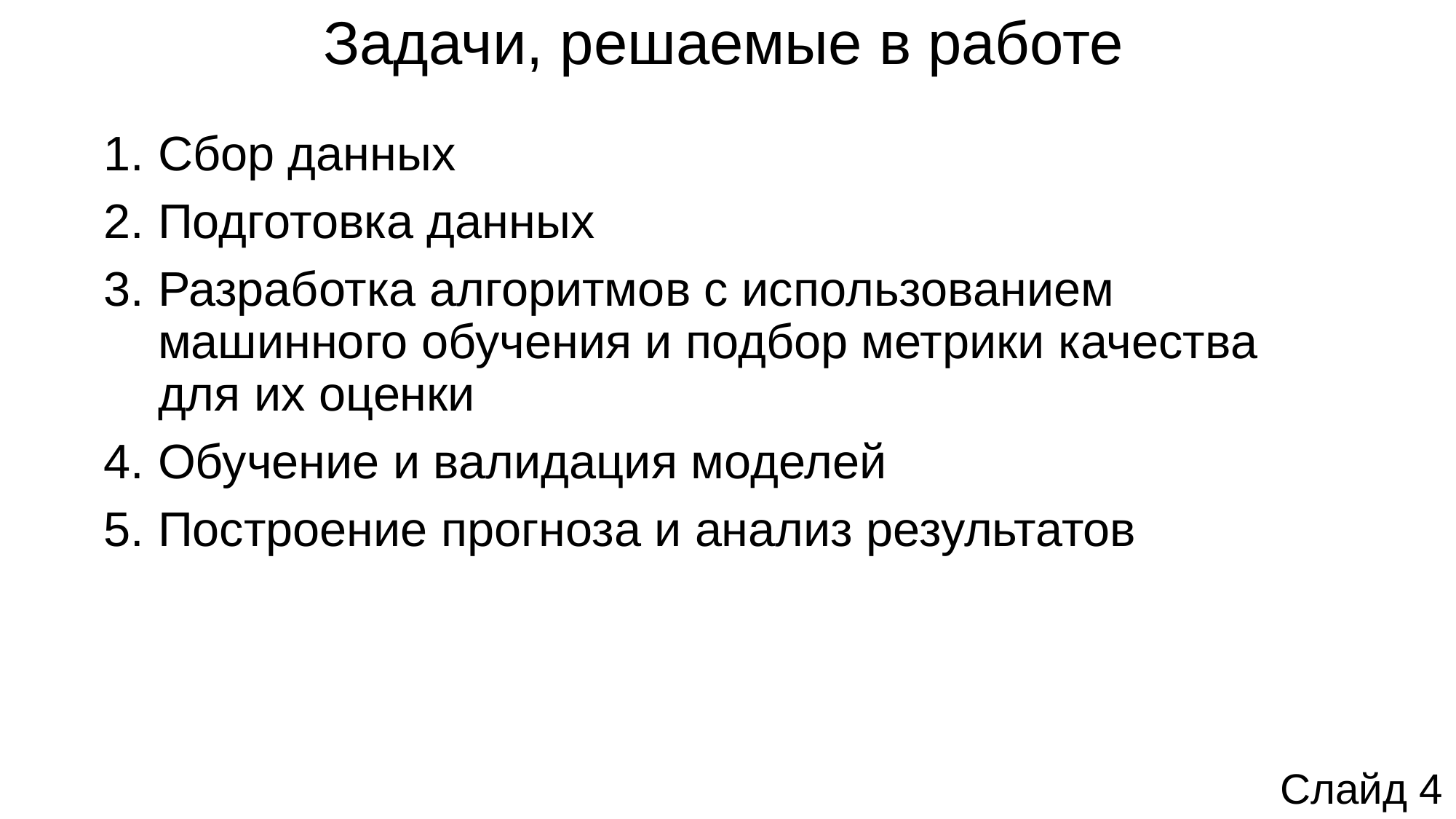

# Задачи, решаемые в работе
Сбор данных
Подготовка данных
Разработка алгоритмов с использованием машинного обучения и подбор метрики качества для их оценки
Обучение и валидация моделей
Построение прогноза и анализ результатов
Слайд 4